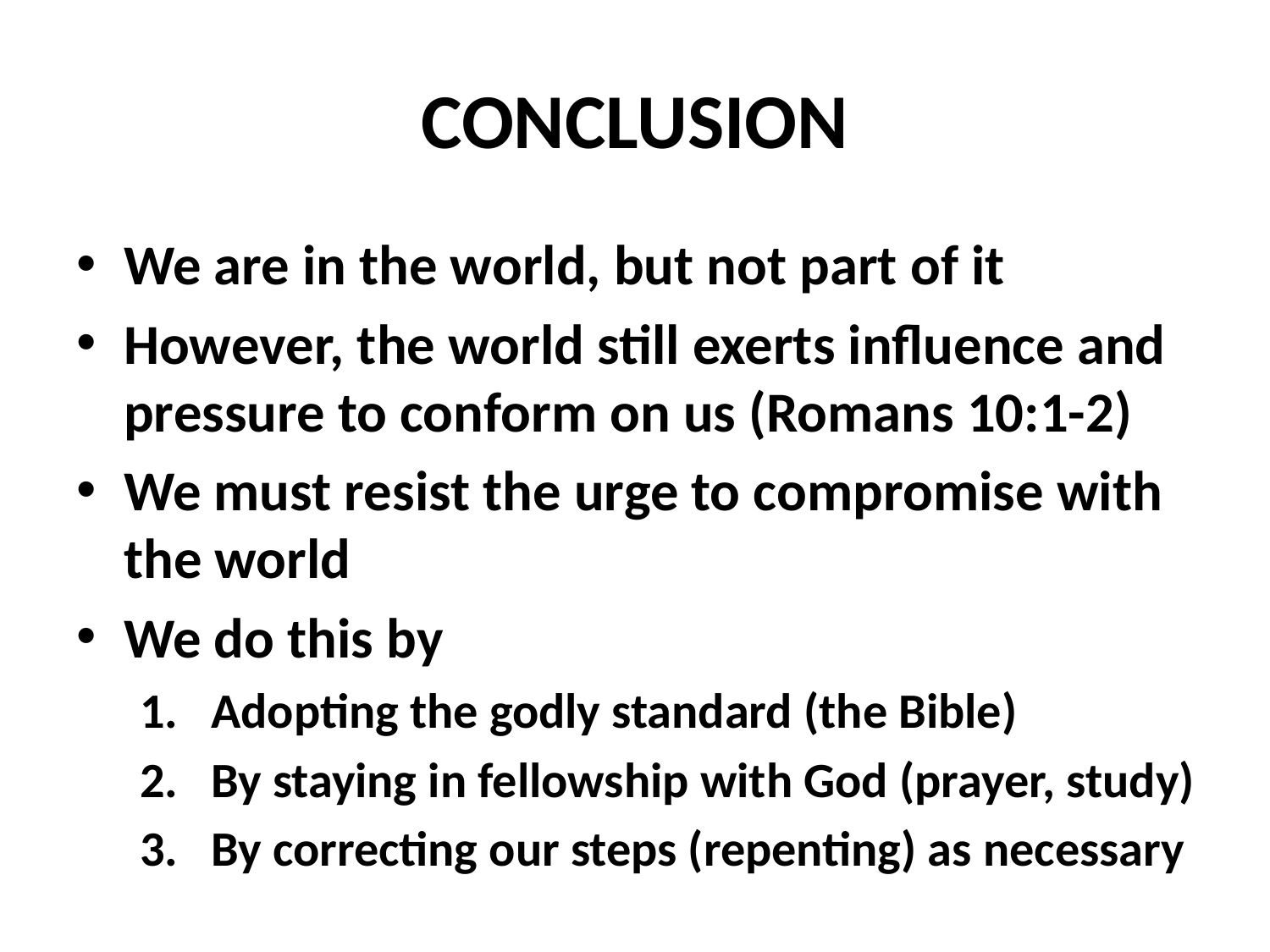

# CONCLUSION
We are in the world, but not part of it
However, the world still exerts influence and pressure to conform on us (Romans 10:1-2)
We must resist the urge to compromise with the world
We do this by
Adopting the godly standard (the Bible)
By staying in fellowship with God (prayer, study)
By correcting our steps (repenting) as necessary